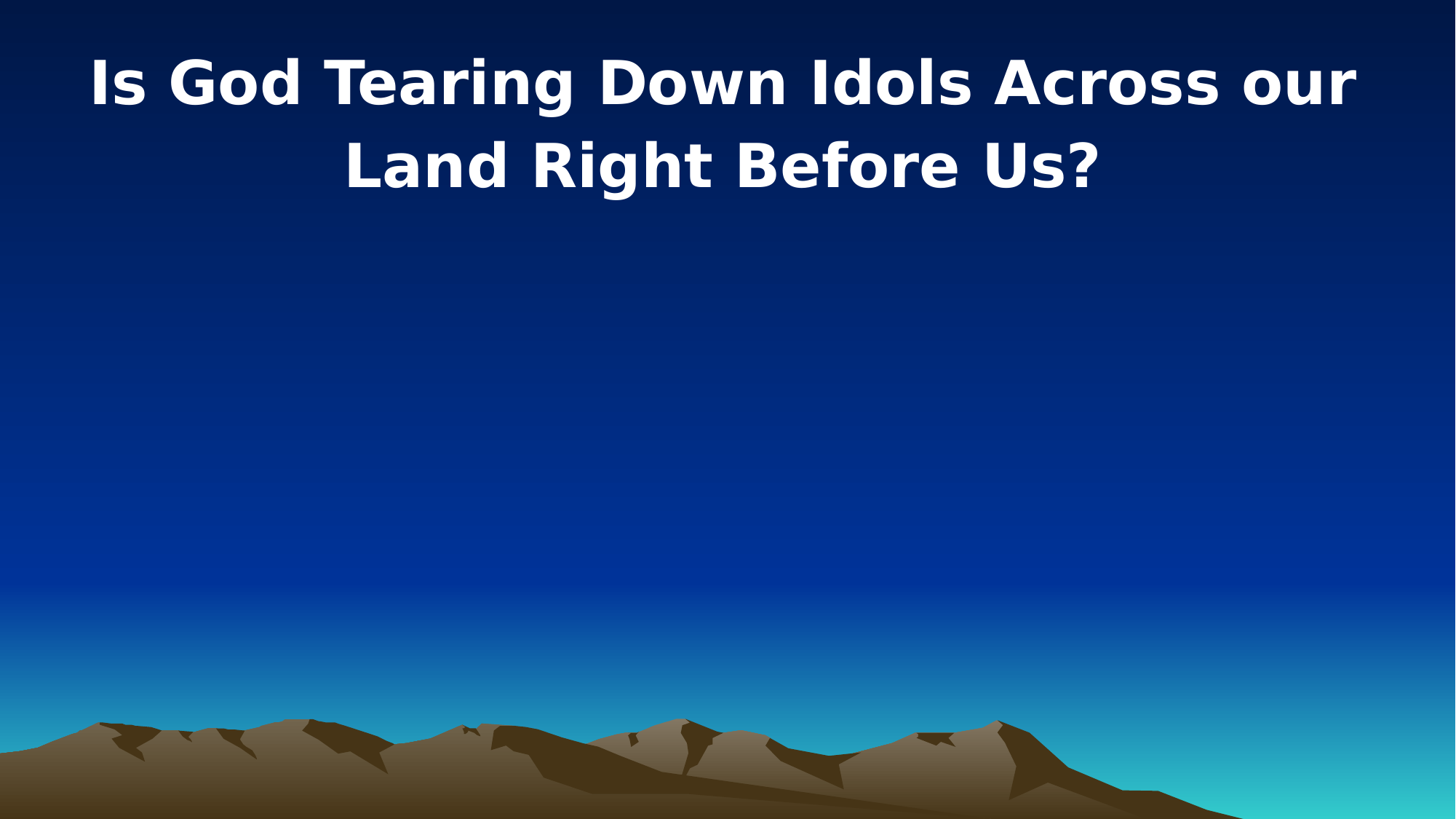

Is God Tearing Down Idols Across our Land Right Before Us?